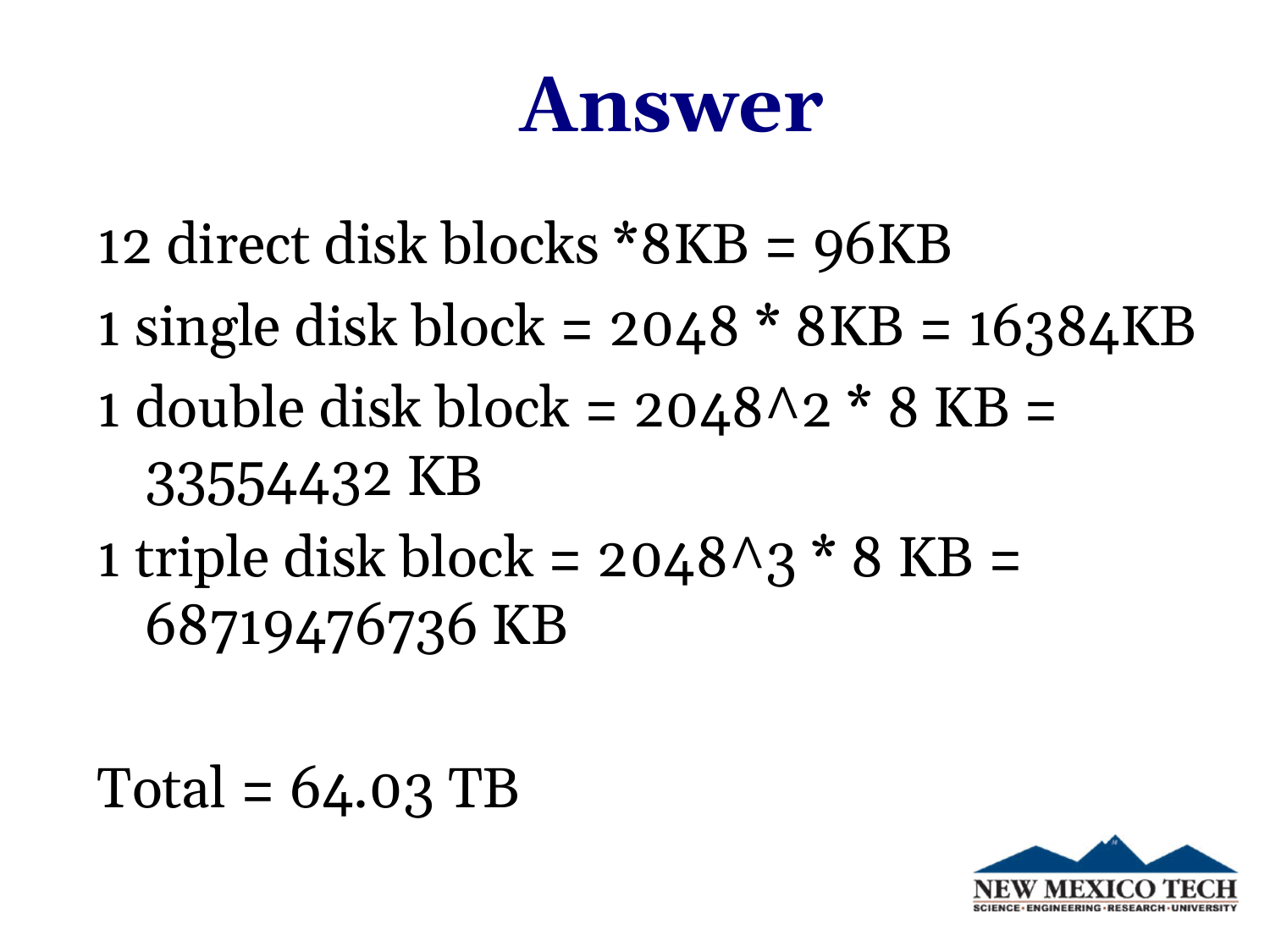

# Answer
12 direct disk blocks *8KB = 96KB
1 single disk block = 2048 * 8KB = 16384KB
1 double disk block = 2048^2 * 8 KB = 33554432 KB
1 triple disk block = 2048^3 * 8 KB = 68719476736 KB

Total = 64.03 TB